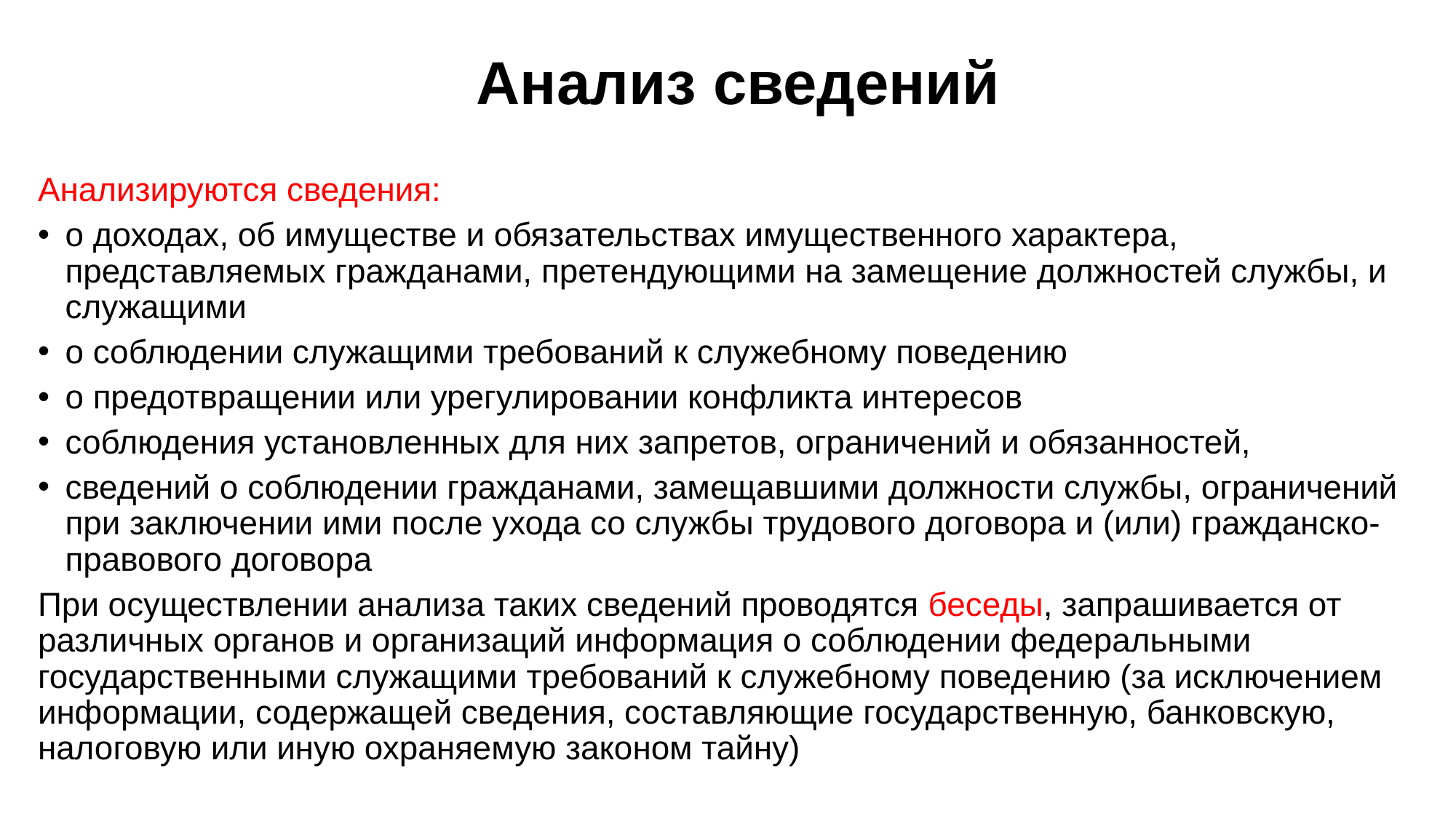

# Анализ сведений
Анализируются сведения:
о доходах, об имуществе и обязательствах имущественного характера, представляемых гражданами, претендующими на замещение должностей службы, и служащими
о соблюдении служащими требований к служебному поведению
о предотвращении или урегулировании конфликта интересов
соблюдения установленных для них запретов, ограничений и обязанностей,
сведений о соблюдении гражданами, замещавшими должности службы, ограничений при заключении ими после ухода со службы трудового договора и (или) гражданско-правового договора
При осуществлении анализа таких сведений проводятся беседы, запрашивается от различных органов и организаций информация о соблюдении федеральными государственными служащими требований к служебному поведению (за исключением информации, содержащей сведения, составляющие государственную, банковскую, налоговую или иную охраняемую законом тайну)